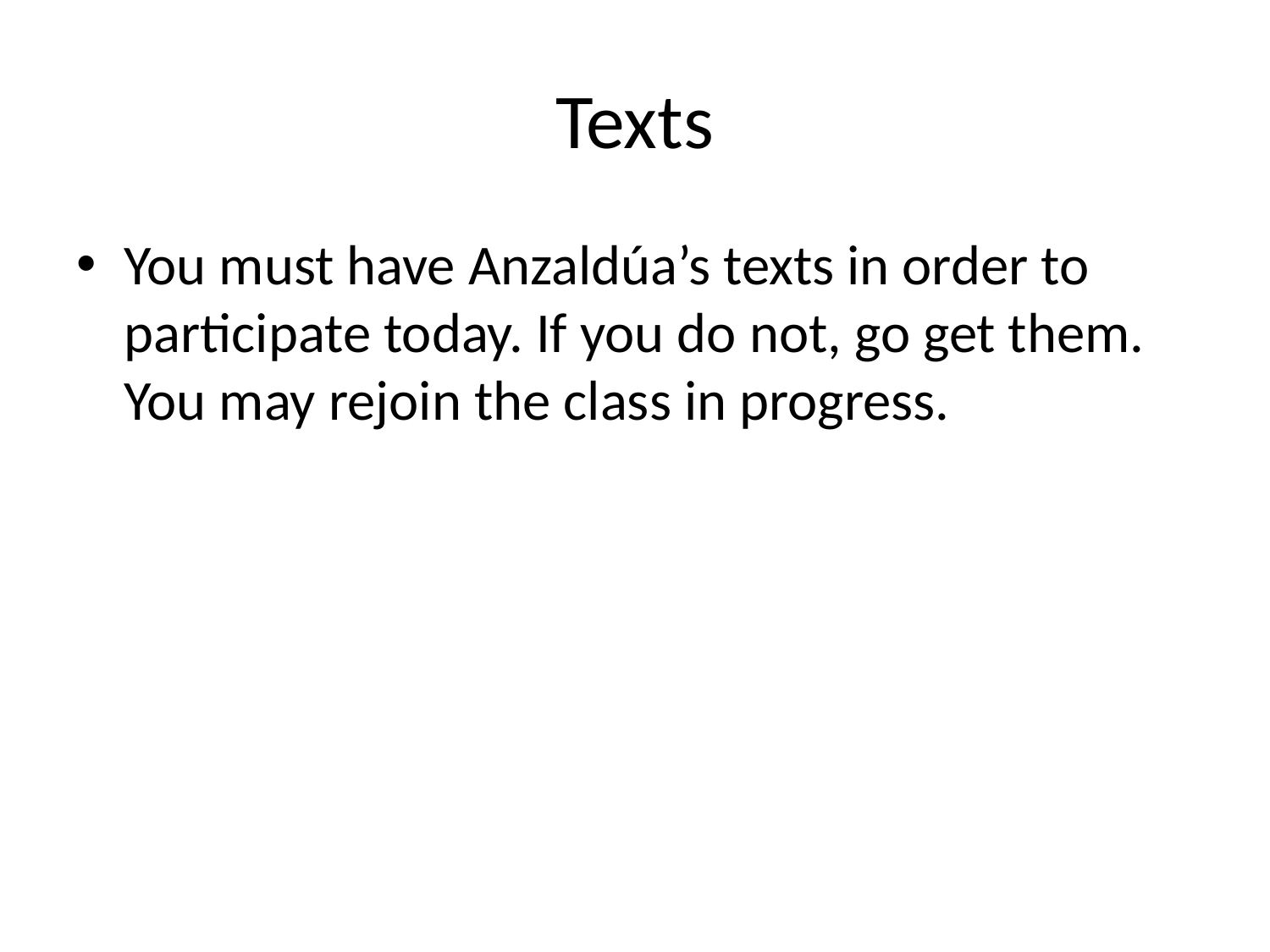

# Texts
You must have Anzaldúa’s texts in order to participate today. If you do not, go get them. You may rejoin the class in progress.